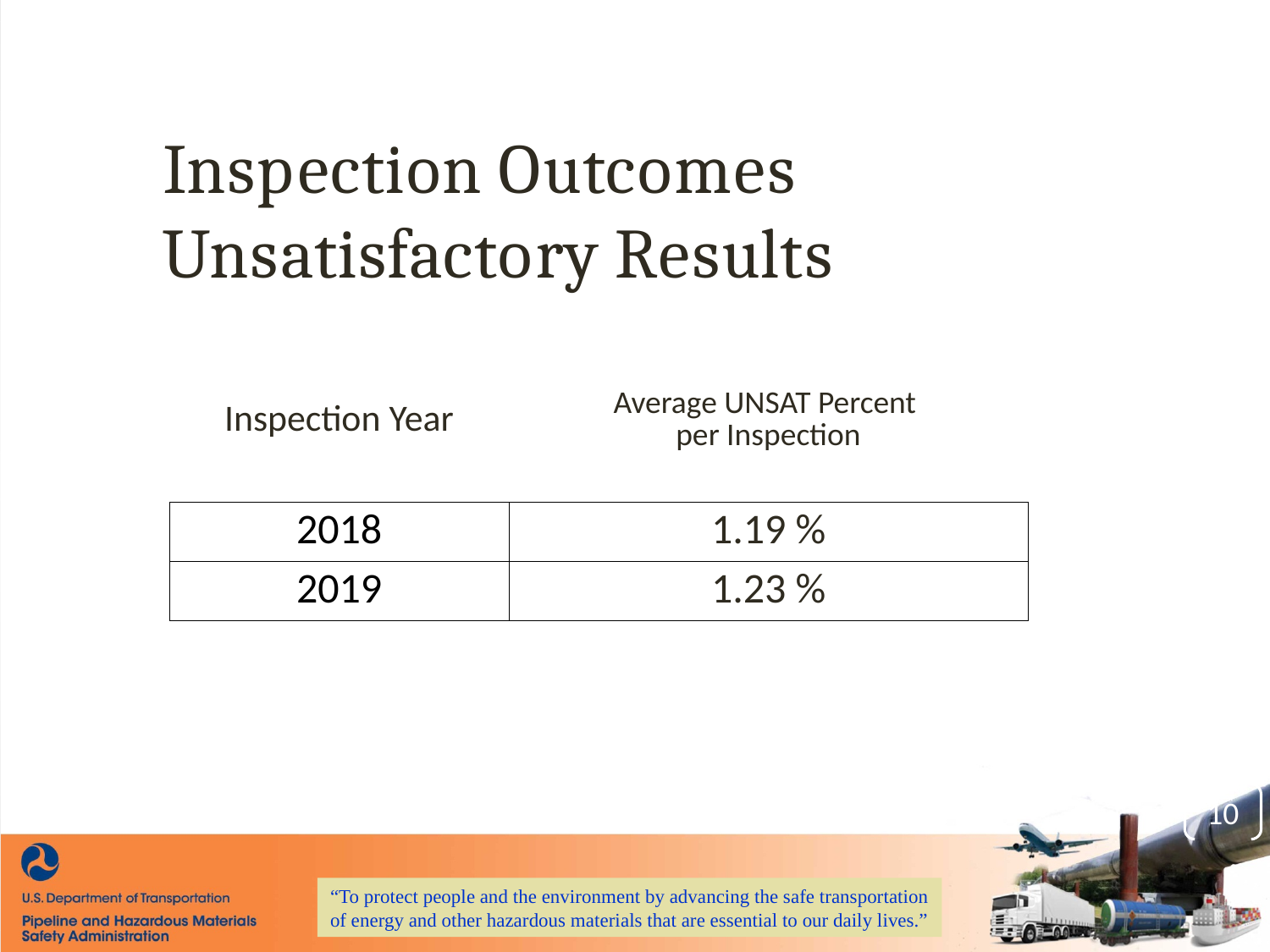

Inspection Outcomes
Unsatisfactory Results
| Inspection Year | Average UNSAT Percent per Inspection |
| --- | --- |
| 2018 | 1.19 % |
| 2019 | 1.23 % |
10